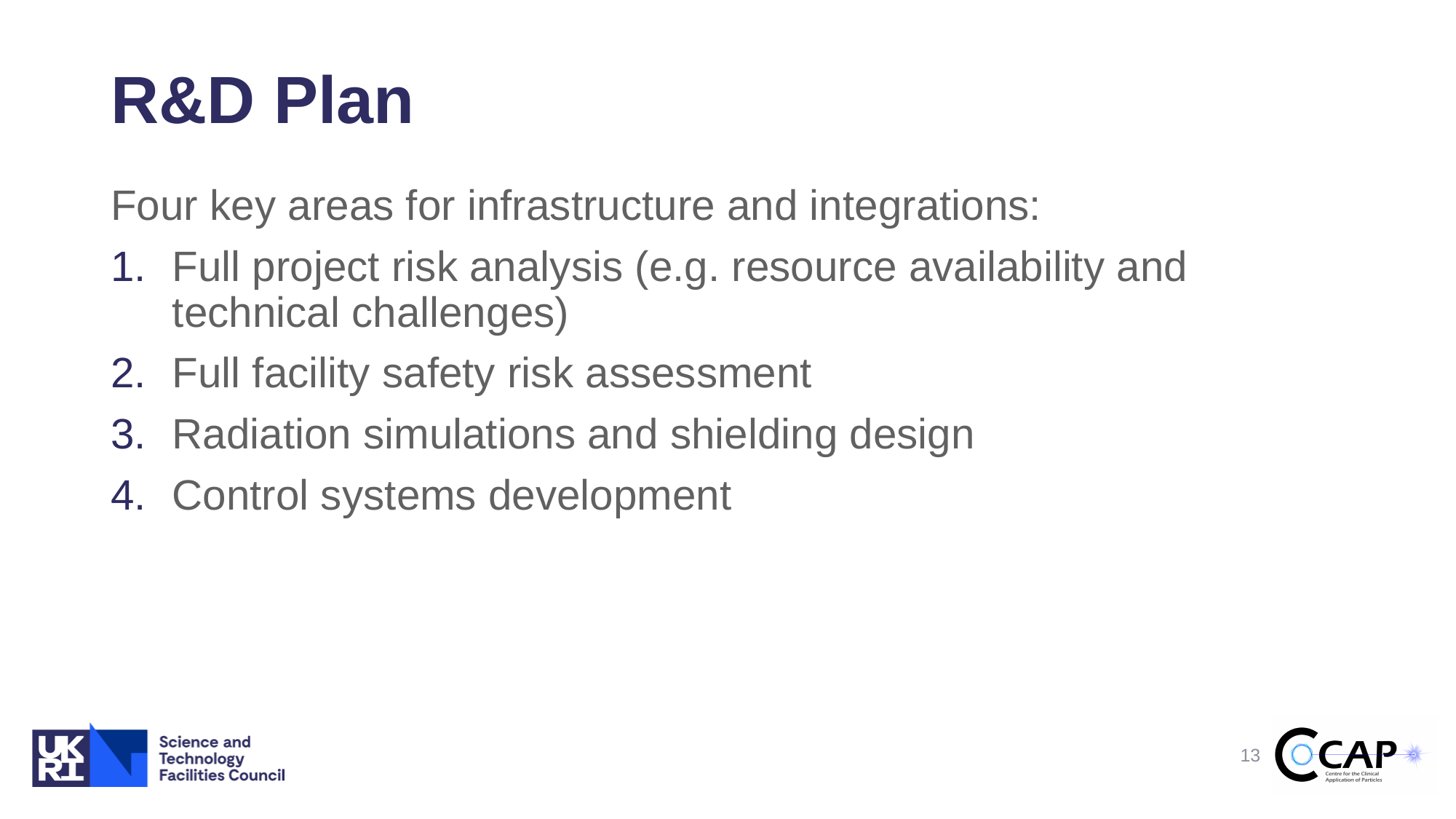

# R&D Plan
Four key areas for infrastructure and integrations:
Full project risk analysis (e.g. resource availability and technical challenges)
Full facility safety risk assessment
Radiation simulations and shielding design
Control systems development
13